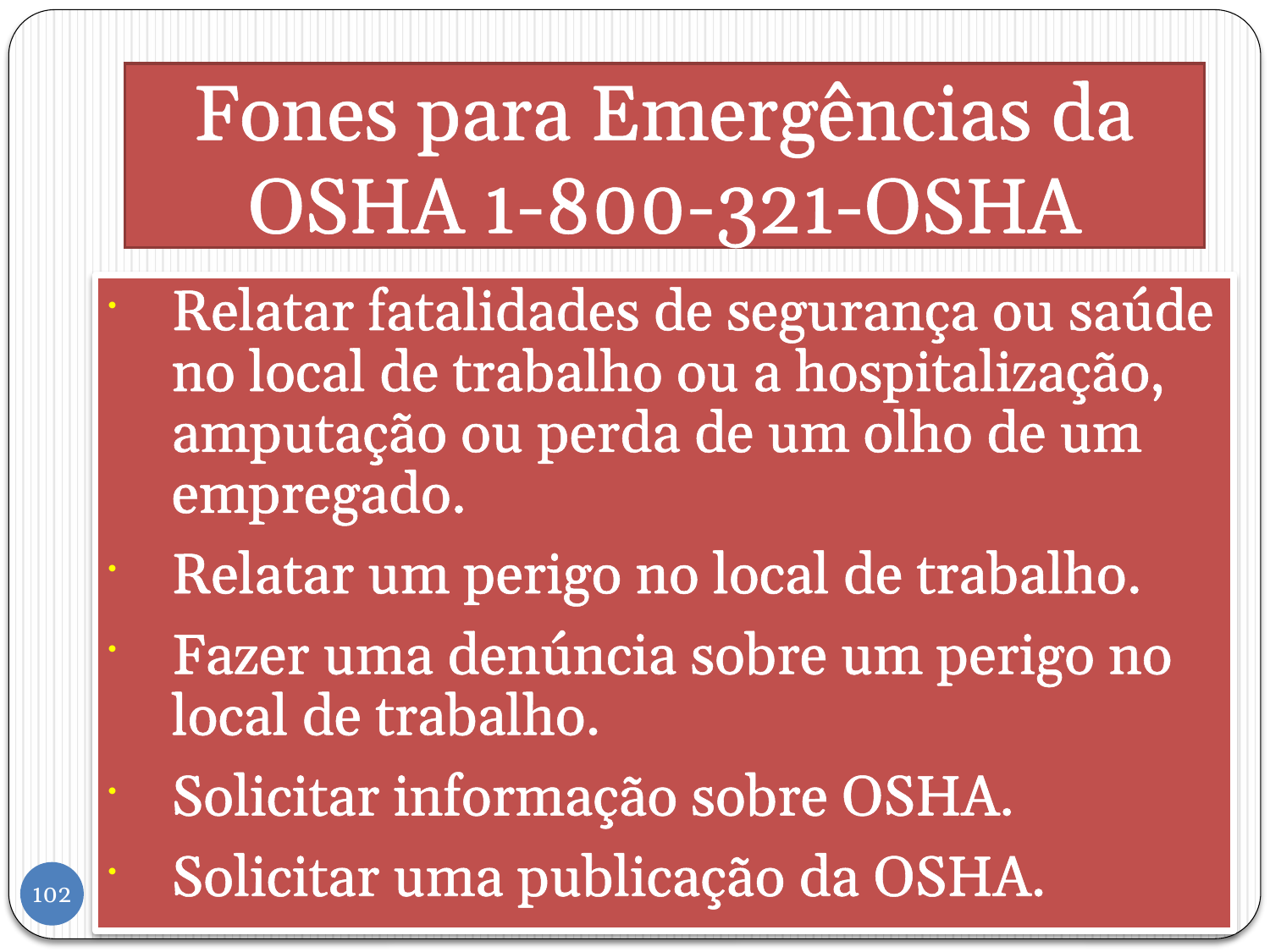

# Fones para Emergências da OSHA 1-800-321-OSHA
Relatar fatalidades de segurança ou saúde no local de trabalho ou a hospitalização, amputação ou perda de um olho de um empregado.
Relatar um perigo no local de trabalho.
Fazer uma denúncia sobre um perigo no local de trabalho.
Solicitar informação sobre OSHA.
Solicitar uma publicação da OSHA.

102